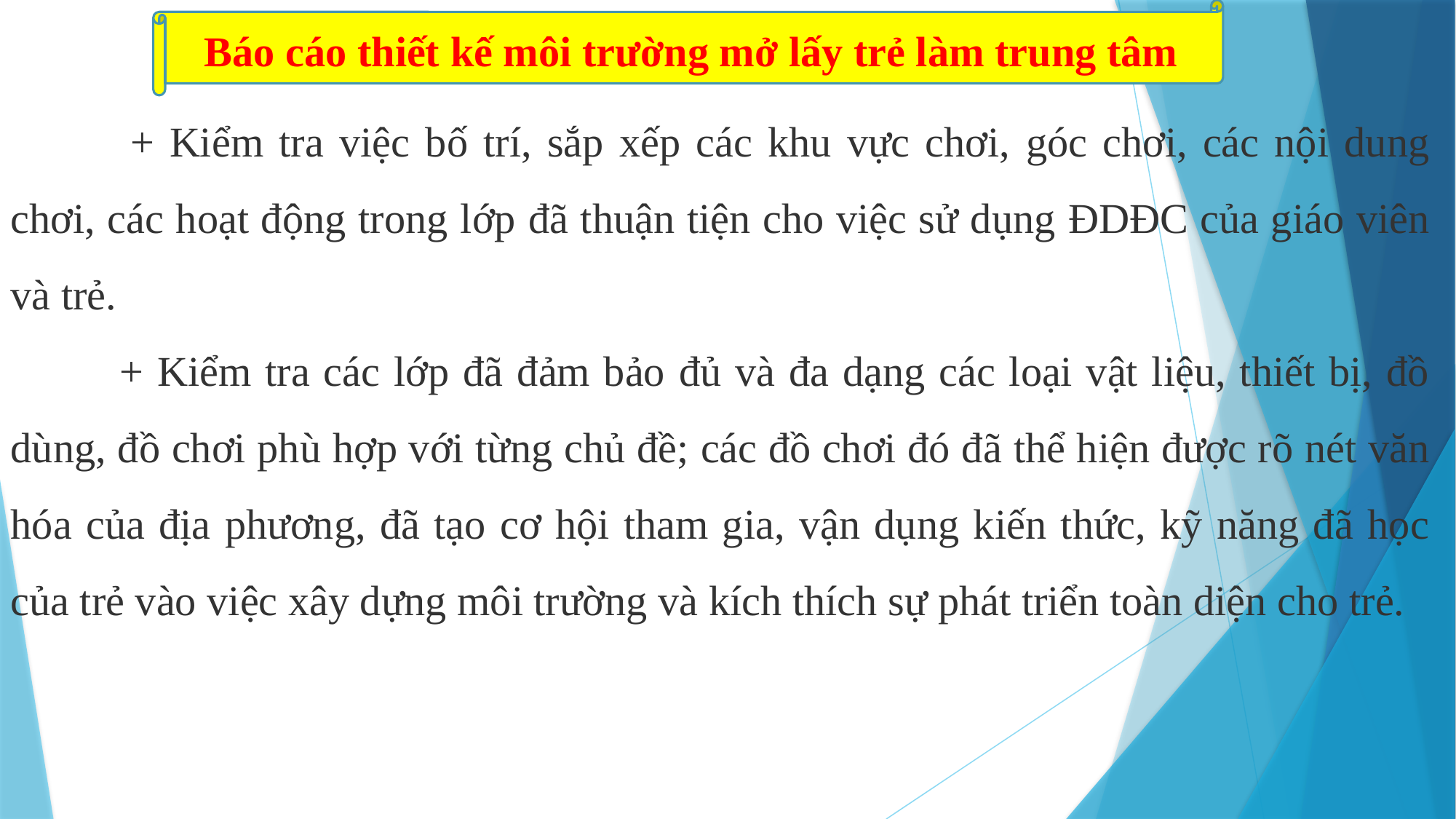

Báo cáo thiết kế môi trường mở lấy trẻ làm trung tâm

	 + Kiểm tra việc bố trí, sắp xếp các khu vực chơi, góc chơi, các nội dung chơi, các hoạt động trong lớp đã thuận tiện cho việc sử dụng ĐDĐC của giáo viên và trẻ.
	+ Kiểm tra các lớp đã đảm bảo đủ và đa dạng các loại vật liệu, thiết bị, đồ dùng, đồ chơi phù hợp với từng chủ đề; các đồ chơi đó đã thể hiện được rõ nét văn hóa của địa phương, đã tạo cơ hội tham gia, vận dụng kiến thức, kỹ năng đã học của trẻ vào việc xây dựng môi trường và kích thích sự phát triển toàn diện cho trẻ.